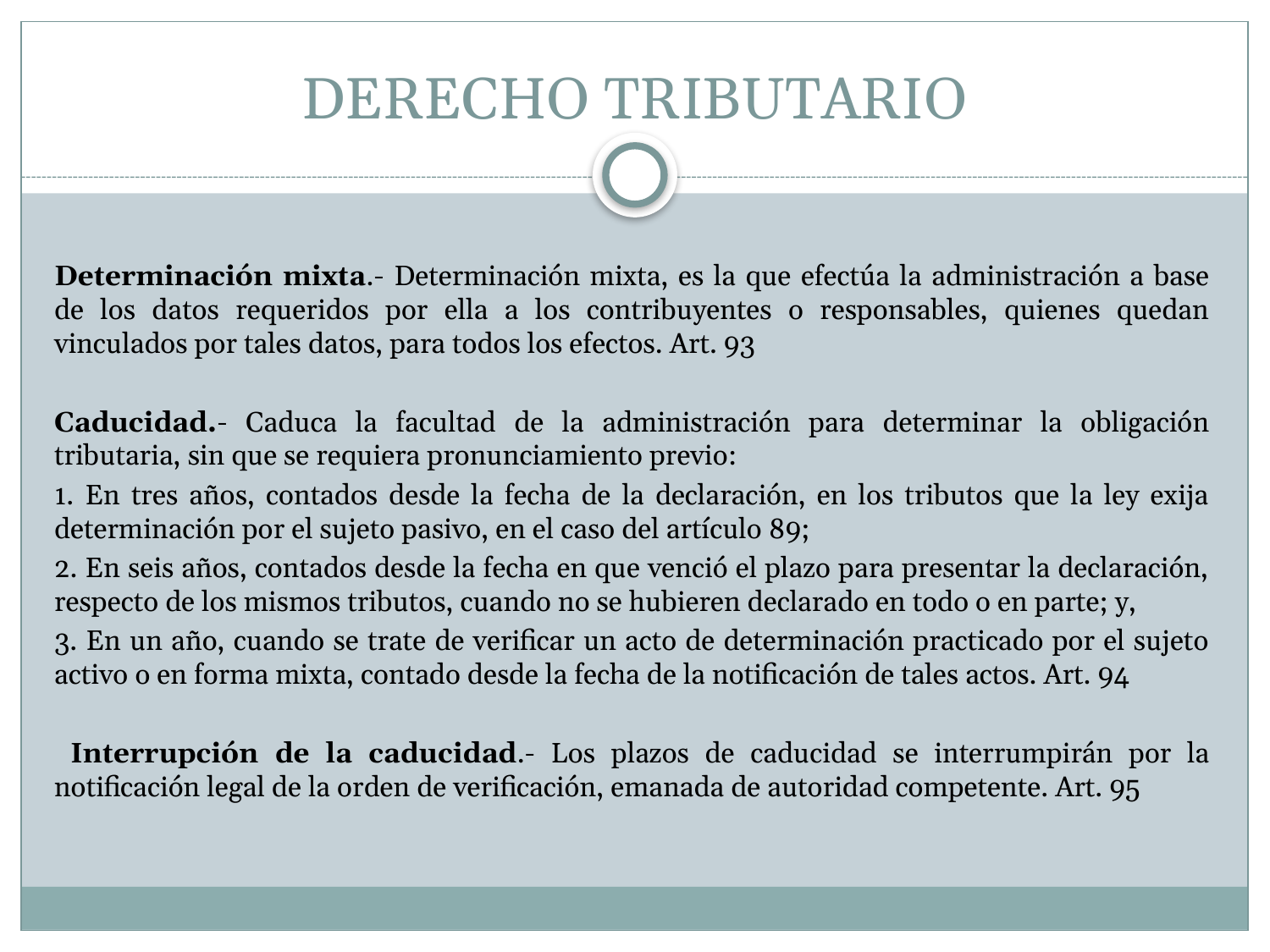

# DERECHO TRIBUTARIO

Determinación mixta.- Determinación mixta, es la que efectúa la administración a base de los datos requeridos por ella a los contribuyentes o responsables, quienes quedan vinculados por tales datos, para todos los efectos. Art. 93

Caducidad.- Caduca la facultad de la administración para determinar la obligación tributaria, sin que se requiera pronunciamiento previo:
1. En tres años, contados desde la fecha de la declaración, en los tributos que la ley exija determinación por el sujeto pasivo, en el caso del artículo 89;
2. En seis años, contados desde la fecha en que venció el plazo para presentar la declaración, respecto de los mismos tributos, cuando no se hubieren declarado en todo o en parte; y,
3. En un año, cuando se trate de verificar un acto de determinación practicado por el sujeto activo o en forma mixta, contado desde la fecha de la notificación de tales actos. Art. 94

 Interrupción de la caducidad.- Los plazos de caducidad se interrumpirán por la notificación legal de la orden de verificación, emanada de autoridad competente. Art. 95